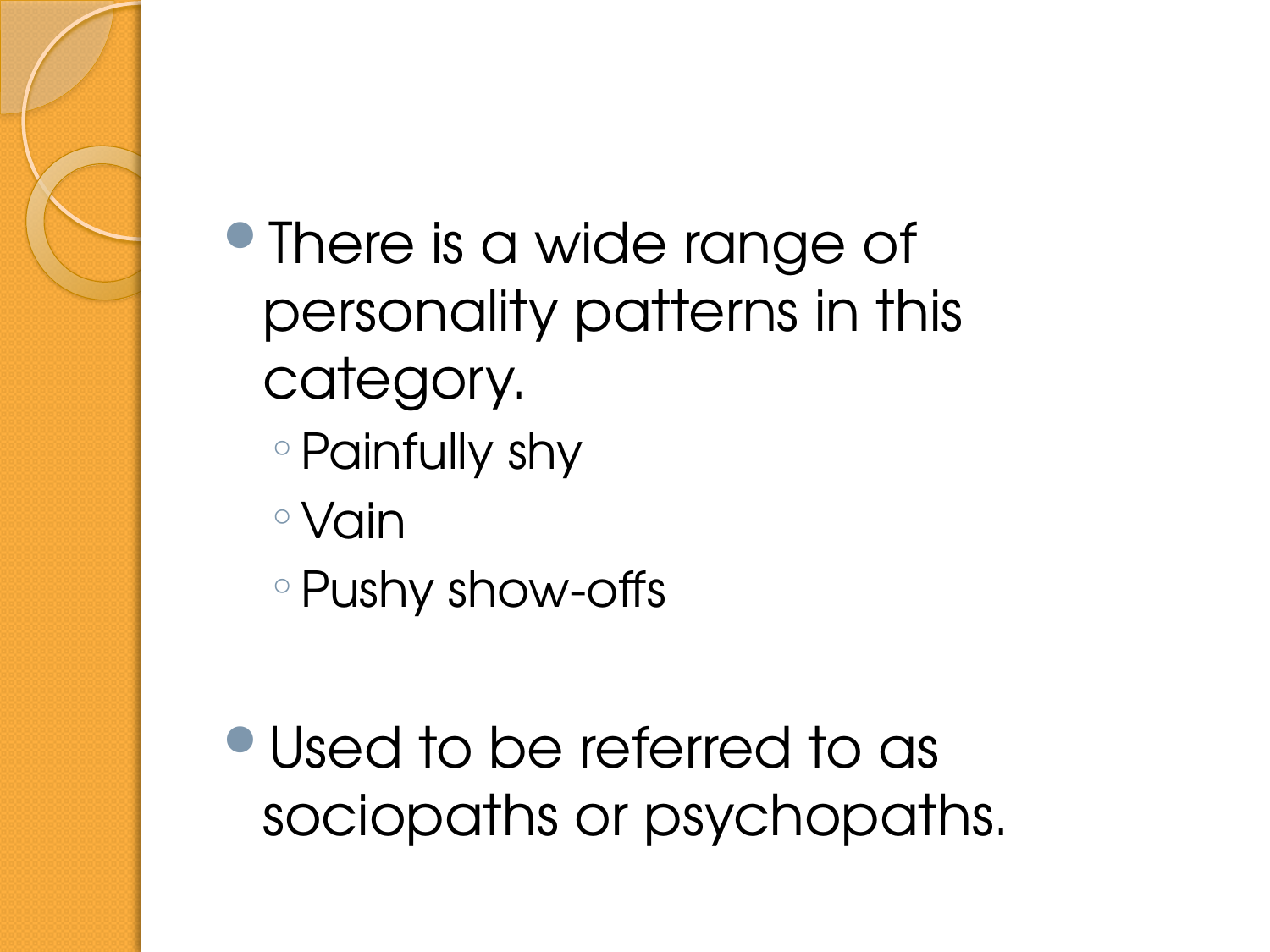

#
There is a wide range of personality patterns in this category.
Painfully shy
Vain
Pushy show-offs

Used to be referred to as sociopaths or psychopaths.